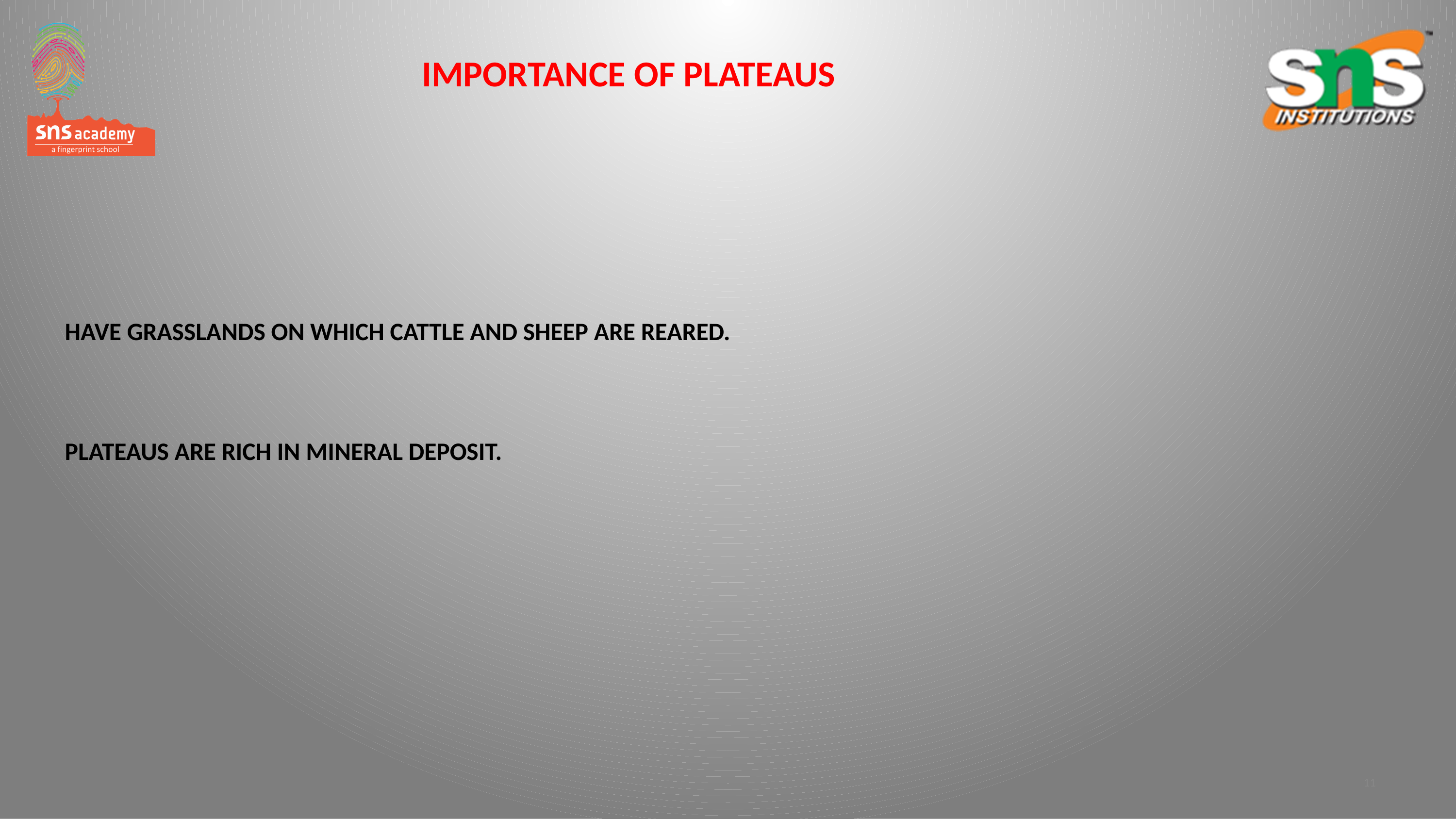

IMPORTANCE OF PLATEAUS
# HAVE GRASSLANDS ON WHICH CATTLE AND SHEEP ARE REARED. PLATEAUS ARE RICH IN MINERAL DEPOSIT.
11